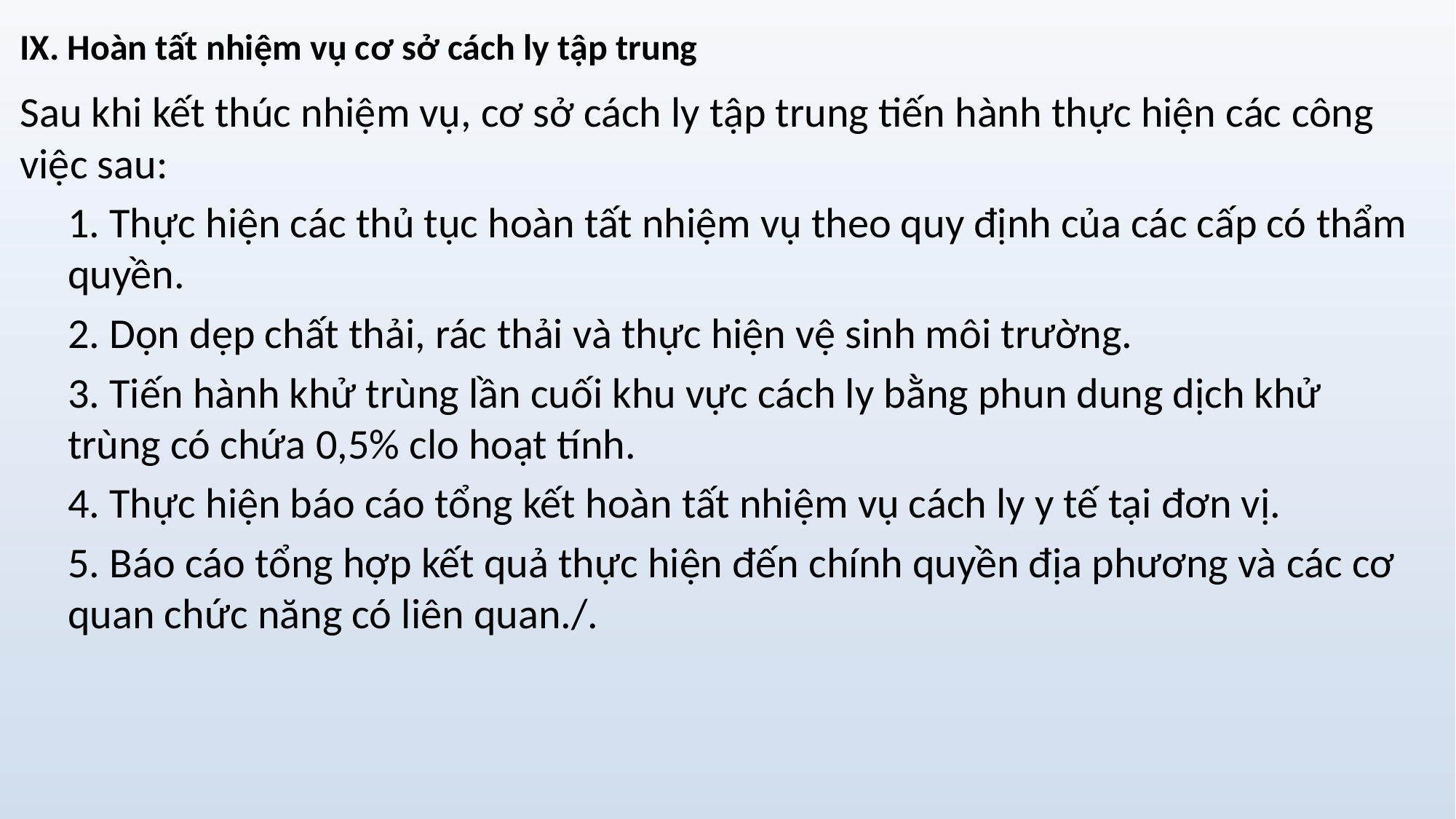

IX. Hoàn tất nhiệm vụ cơ sở cách ly tập trung
Sau khi kết thúc nhiệm vụ, cơ sở cách ly tập trung tiến hành thực hiện các công việc sau:
1. Thực hiện các thủ tục hoàn tất nhiệm vụ theo quy định của các cấp có thẩm quyền.
2. Dọn dẹp chất thải, rác thải và thực hiện vệ sinh môi trường.
3. Tiến hành khử trùng lần cuối khu vực cách ly bằng phun dung dịch khử trùng có chứa 0,5% clo hoạt tính.
4. Thực hiện báo cáo tổng kết hoàn tất nhiệm vụ cách ly y tế tại đơn vị.
5. Báo cáo tổng hợp kết quả thực hiện đến chính quyền địa phương và các cơ quan chức năng có liên quan./.